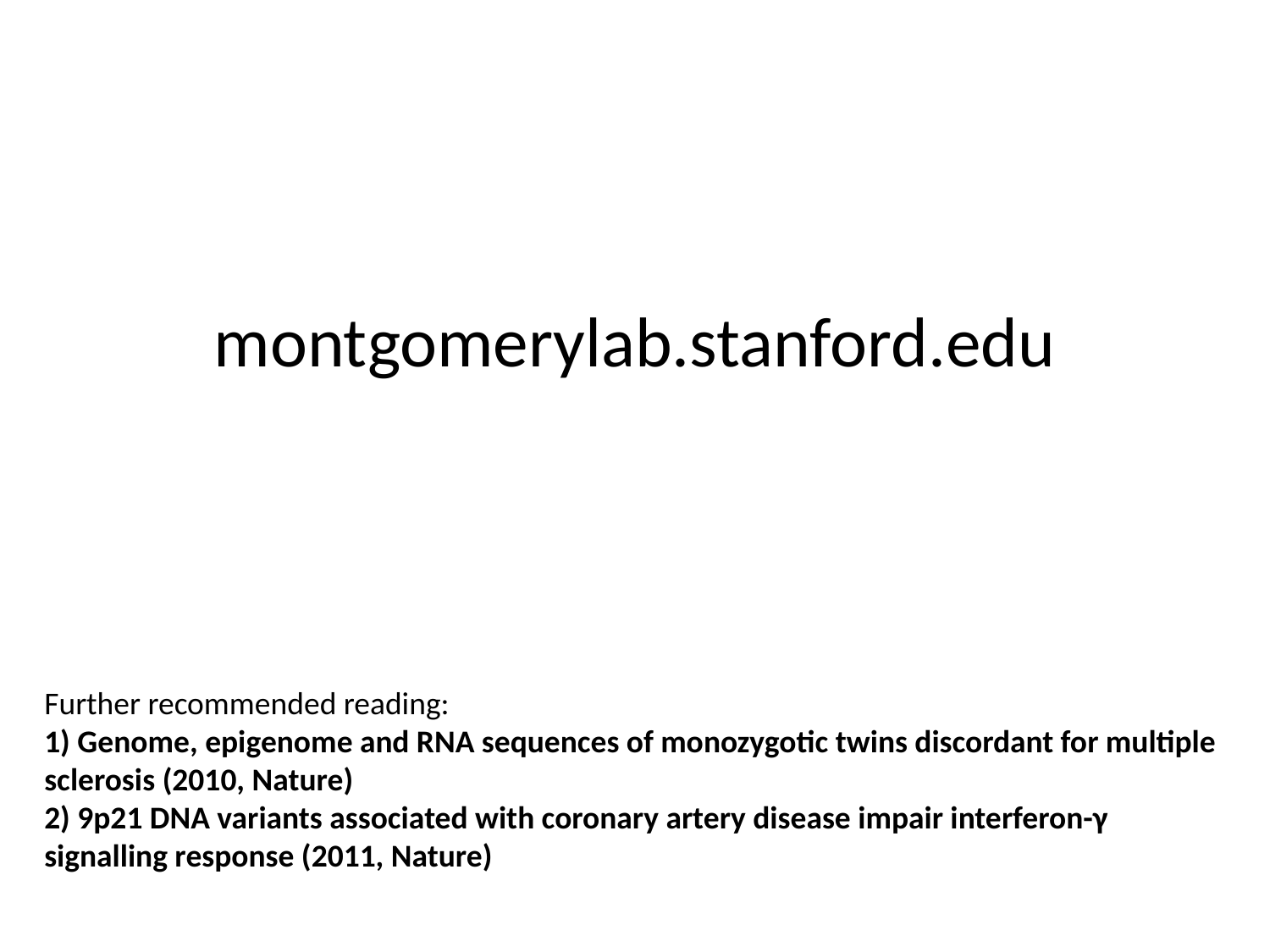

montgomerylab.stanford.edu
Further recommended reading:
1) Genome, epigenome and RNA sequences of monozygotic twins discordant for multiple sclerosis (2010, Nature)
2) 9p21 DNA variants associated with coronary artery disease impair interferon-γ signalling response (2011, Nature)